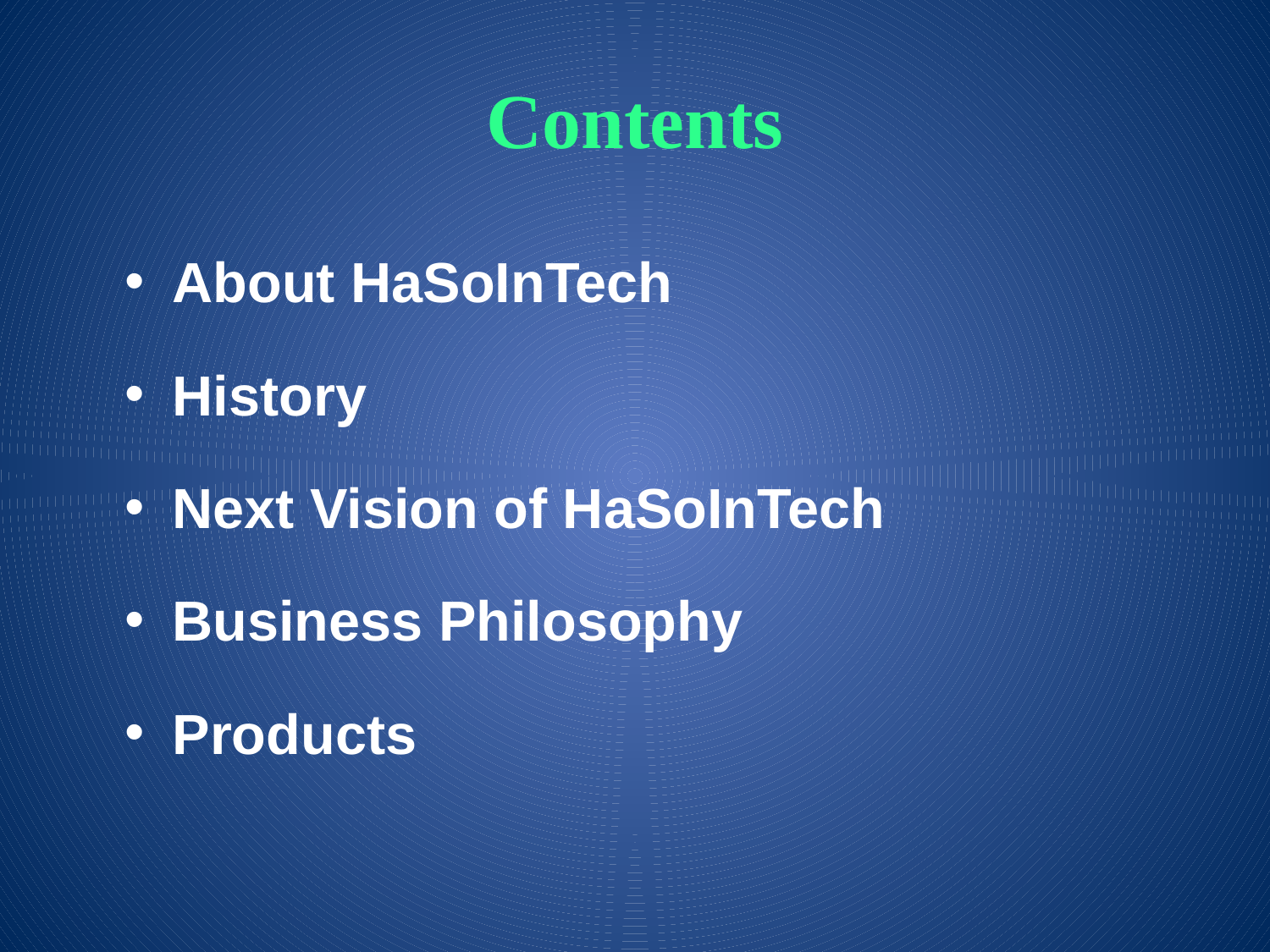

# Contents
About HaSoInTech
History
Next Vision of HaSoInTech
Business Philosophy
Products